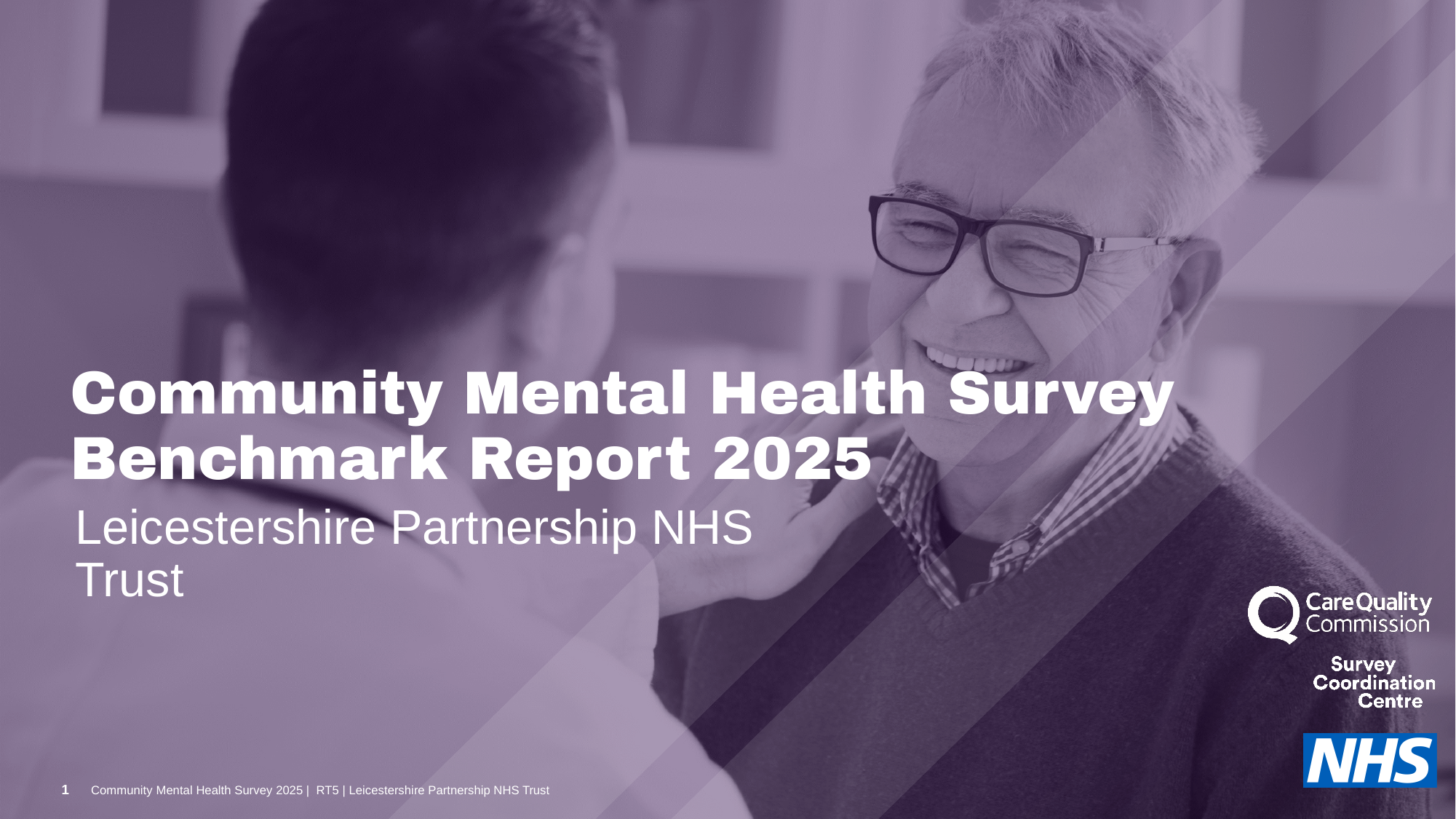

Community Mental Health Survey
Benchmark Report 2025
# Leicestershire Partnership NHS Trust
1